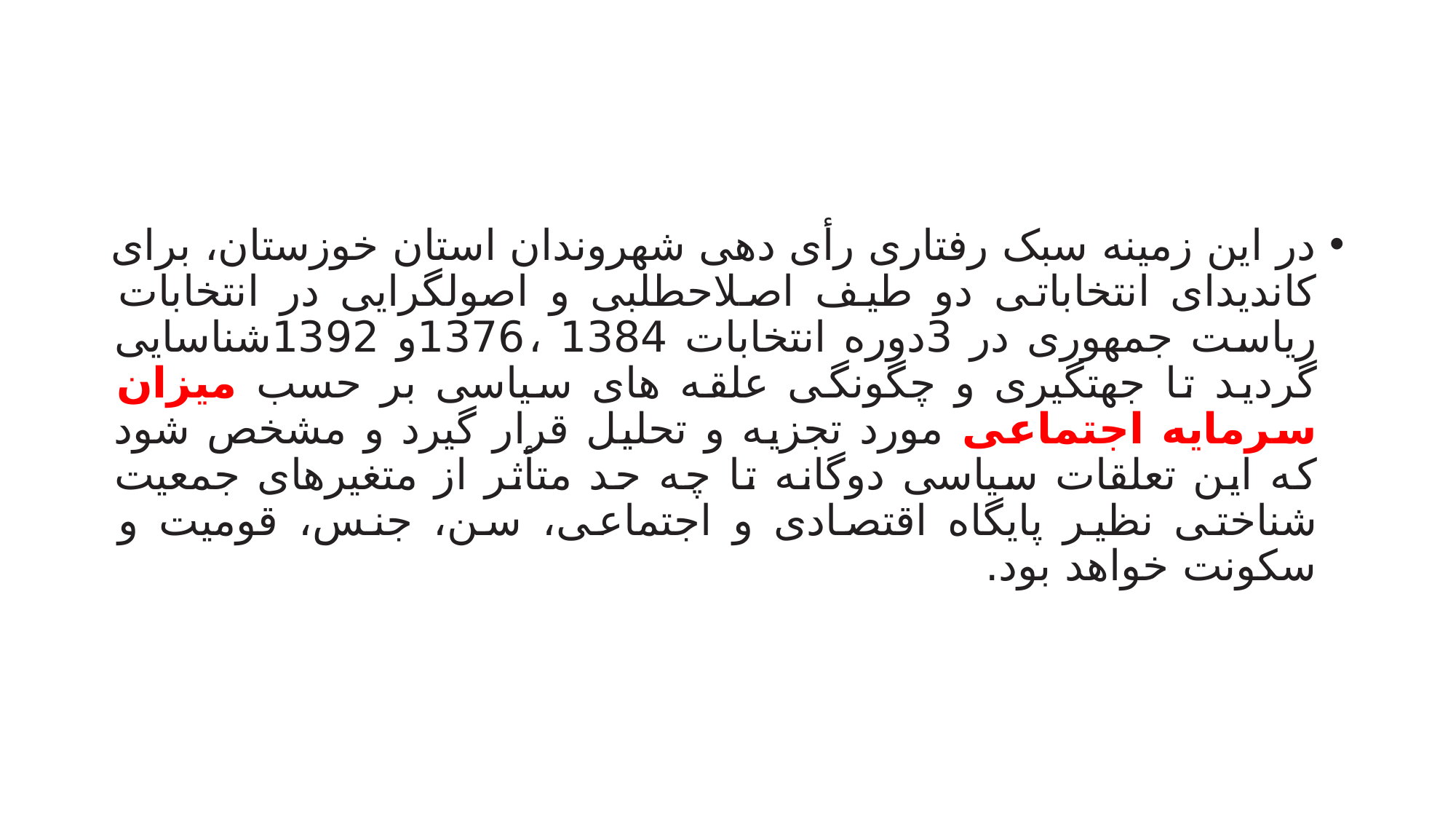

#
در این زمینه سبک رفتاری رأی دهی شهروندان استان خوزستان، برای کاندیدای انتخاباتی دو طیف اصلاحطلبی و اصولگرایی در انتخابات ریاست جمهوری در 3دوره انتخابات 1384 ،1376و 1392شناسایی گردید تا جهتگیری و چگونگی علقه های سیاسی بر حسب میزان سرمایه اجتماعی مورد تجزیه و تحلیل قرار گیرد و مشخص شود که این تعلقات سیاسی دوگانه تا چه حد متأثر از متغیرهای جمعیت شناختی نظیر پایگاه اقتصادی و اجتماعی، سن، جنس، قومیت و سکونت خواهد بود.